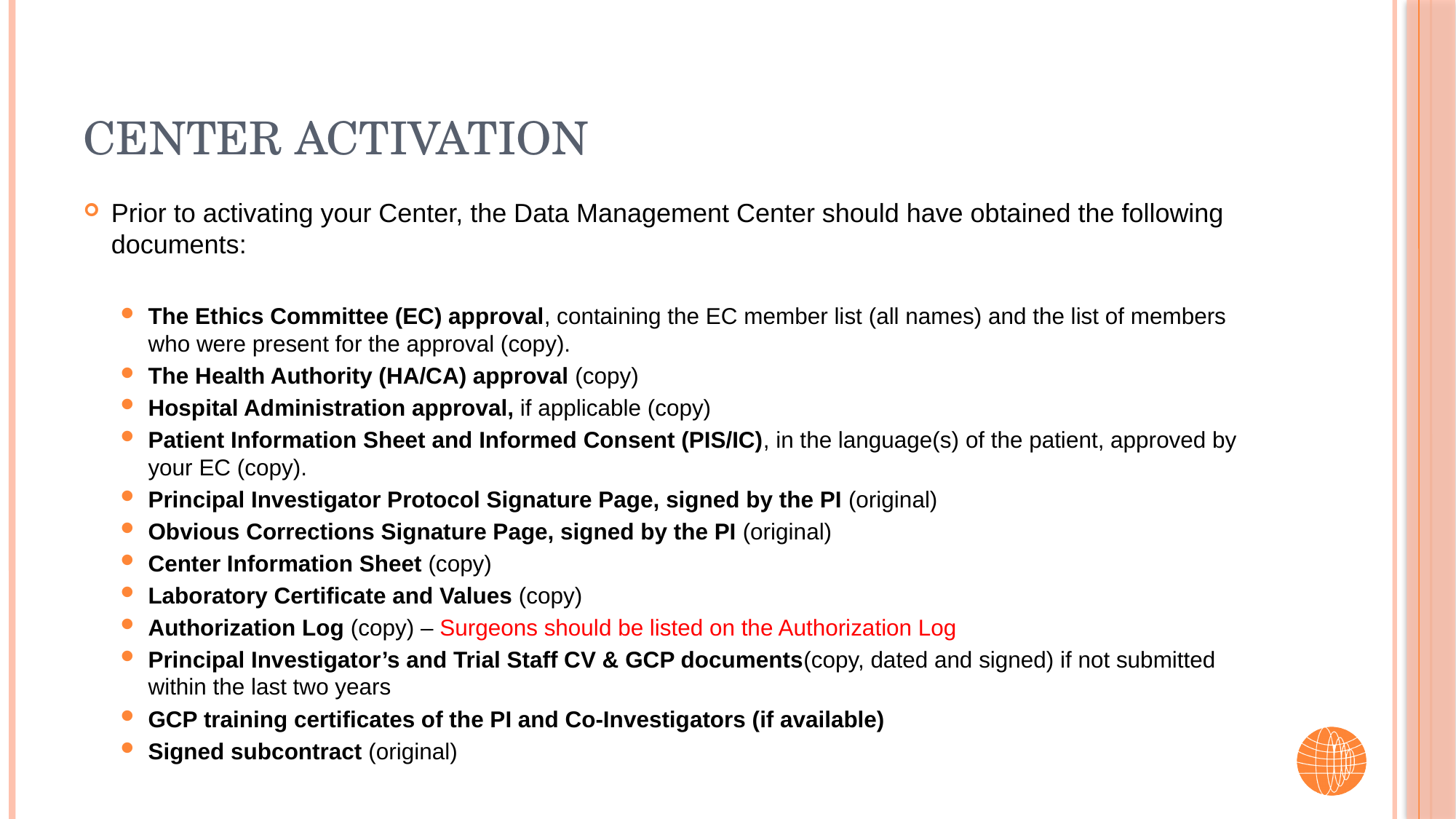

# Center Activation
Prior to activating your Center, the Data Management Center should have obtained the following documents:

The Ethics Committee (EC) approval, containing the EC member list (all names) and the list of members who were present for the approval (copy).
The Health Authority (HA/CA) approval (copy)
Hospital Administration approval, if applicable (copy)
Patient Information Sheet and Informed Consent (PIS/IC), in the language(s) of the patient, approved by your EC (copy).
Principal Investigator Protocol Signature Page, signed by the PI (original)
Obvious Corrections Signature Page, signed by the PI (original)
Center Information Sheet (copy)
Laboratory Certificate and Values (copy)
Authorization Log (copy) – Surgeons should be listed on the Authorization Log
Principal Investigator’s and Trial Staff CV & GCP documents(copy, dated and signed) if not submitted within the last two years
GCP training certificates of the PI and Co-Investigators (if available)
Signed subcontract (original)